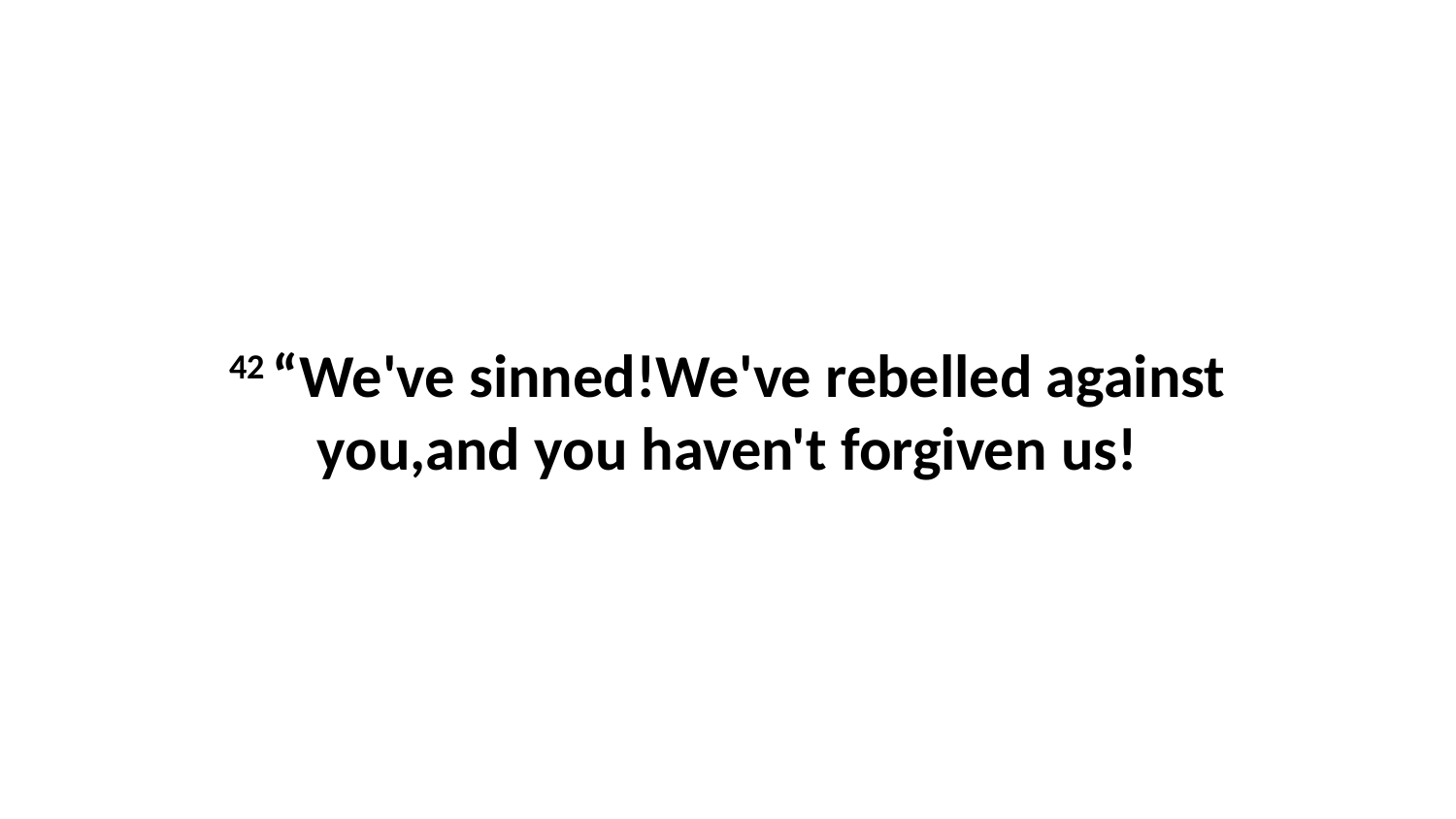

42 “We've sinned!We've rebelled against you,and you haven't forgiven us!